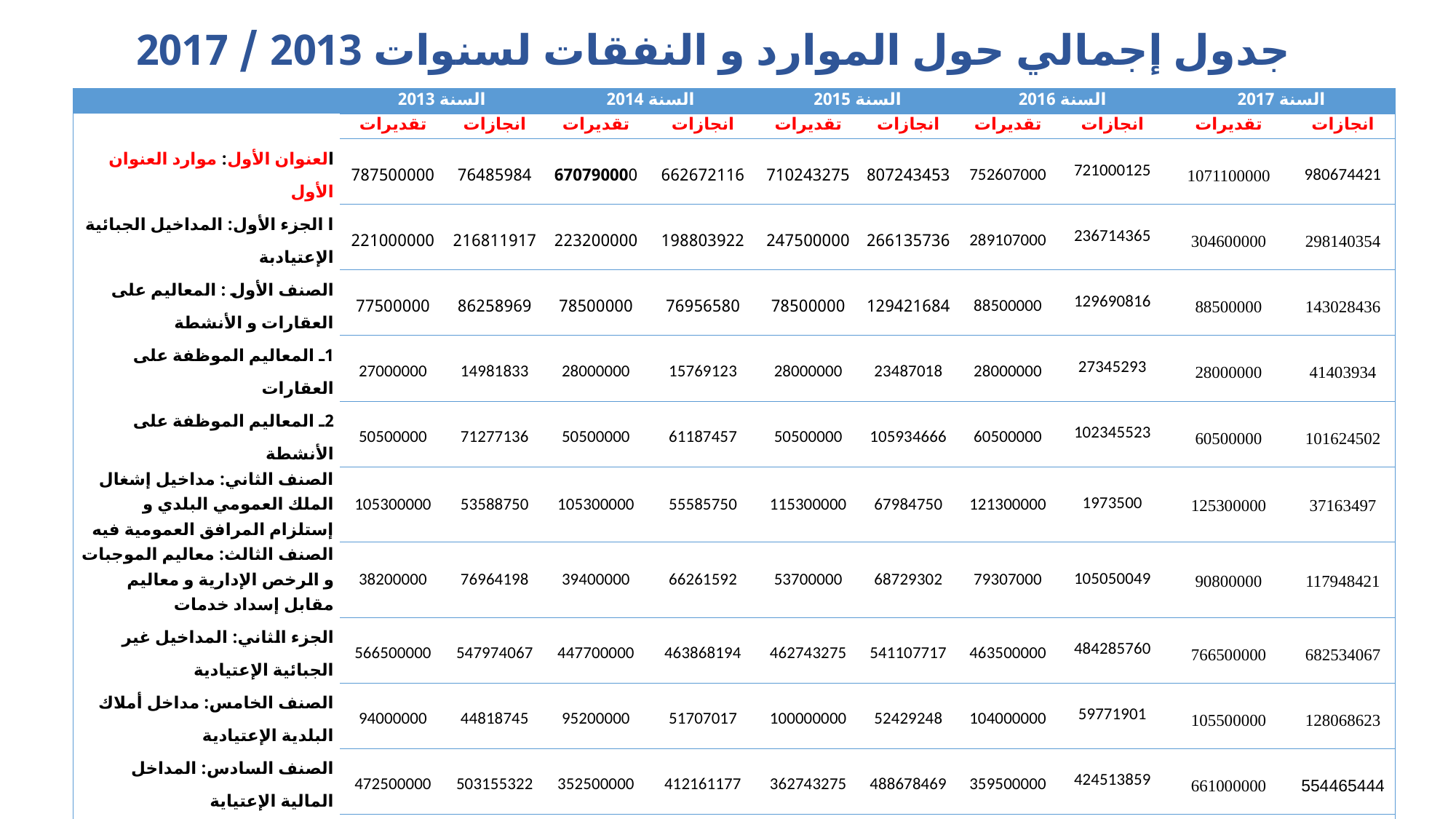

# جدول إجمالي حول الموارد و النفقات لسنوات 2013 / 2017
|  | السنة 2013 |  | السنة 2014 |  | السنة 2015 |  | السنة 2016 |  | السنة 2017 |  |
| --- | --- | --- | --- | --- | --- | --- | --- | --- | --- | --- |
|  | تقديرات | انجازات | تقديرات | انجازات | تقديرات | انجازات | تقديرات | انجازات | تقديرات | انجازات |
| العنوان الأول: موارد العنوان الأول | 787500000 | 76485984 | 670790000 | 662672116 | 710243275 | 807243453 | 752607000 | 721000125 | 1071100000 | 980674421 |
| ا الجزء الأول: المداخيل الجبائية الإعتيادبة | 221000000 | 216811917 | 223200000 | 198803922 | 247500000 | 266135736 | 289107000 | 236714365 | 304600000 | 298140354 |
| الصنف الأول : المعاليم على العقارات و الأنشطة | 77500000 | 86258969 | 78500000 | 76956580 | 78500000 | 129421684 | 88500000 | 129690816 | 88500000 | 143028436 |
| 1ـ المعاليم الموظفة على العقارات | 27000000 | 14981833 | 28000000 | 15769123 | 28000000 | 23487018 | 28000000 | 27345293 | 28000000 | 41403934 |
| 2ـ المعاليم الموظفة على الأنشطة | 50500000 | 71277136 | 50500000 | 61187457 | 50500000 | 105934666 | 60500000 | 102345523 | 60500000 | 101624502 |
| الصنف الثاني: مداخيل إشغال الملك العمومي البلدي و إستلزام المرافق العمومية فيه | 105300000 | 53588750 | 105300000 | 55585750 | 115300000 | 67984750 | 121300000 | 1973500 | 125300000 | 37163497 |
| الصنف الثالث: معاليم الموجبات و الرخص الإدارية و معاليم مقابل إسداد خدمات | 38200000 | 76964198 | 39400000 | 66261592 | 53700000 | 68729302 | 79307000 | 105050049 | 90800000 | 117948421 |
| الجزء الثاني: المداخيل غير الجبائية الإعتيادية | 566500000 | 547974067 | 447700000 | 463868194 | 462743275 | 541107717 | 463500000 | 484285760 | 766500000 | 682534067 |
| الصنف الخامس: مداخل أملاك البلدية الإعتيادية | 94000000 | 44818745 | 95200000 | 51707017 | 100000000 | 52429248 | 104000000 | 59771901 | 105500000 | 128068623 |
| الصنف السادس: المداخل المالية الإعتياية | 472500000 | 503155322 | 352500000 | 412161177 | 362743275 | 488678469 | 359500000 | 424513859 | 661000000 | 554465444 |
| المناب من المال المشترك | 272000000 | 302735000 | 302000000 | 358501000 | 336047036 | 411618000 | 358500000 | 417085000 | 660000000 | 437291000 |
| العنوان الأول : نفقات العنوان الأول | 643019054 | 512109311 | 656723403 | 487482593 | 683505125 | 576857824 | 738459829 | 601180449 | 1043160730 | 793314538 |
| الجزء الأول : نفقات التصرف | 623895616 | 492985873 | 640288308 | 471047498 | 669999367 | 563352066 | 727366107 | 601180449 | 1034717640 | 784871448 |
| الجزء الثاني: فوائد الدين | 19123438 | 19123438 | 16435095 | 16435095 | 13505758 | 13505758 | 11093722 | 11093722 | 8443090 | 8443090 |